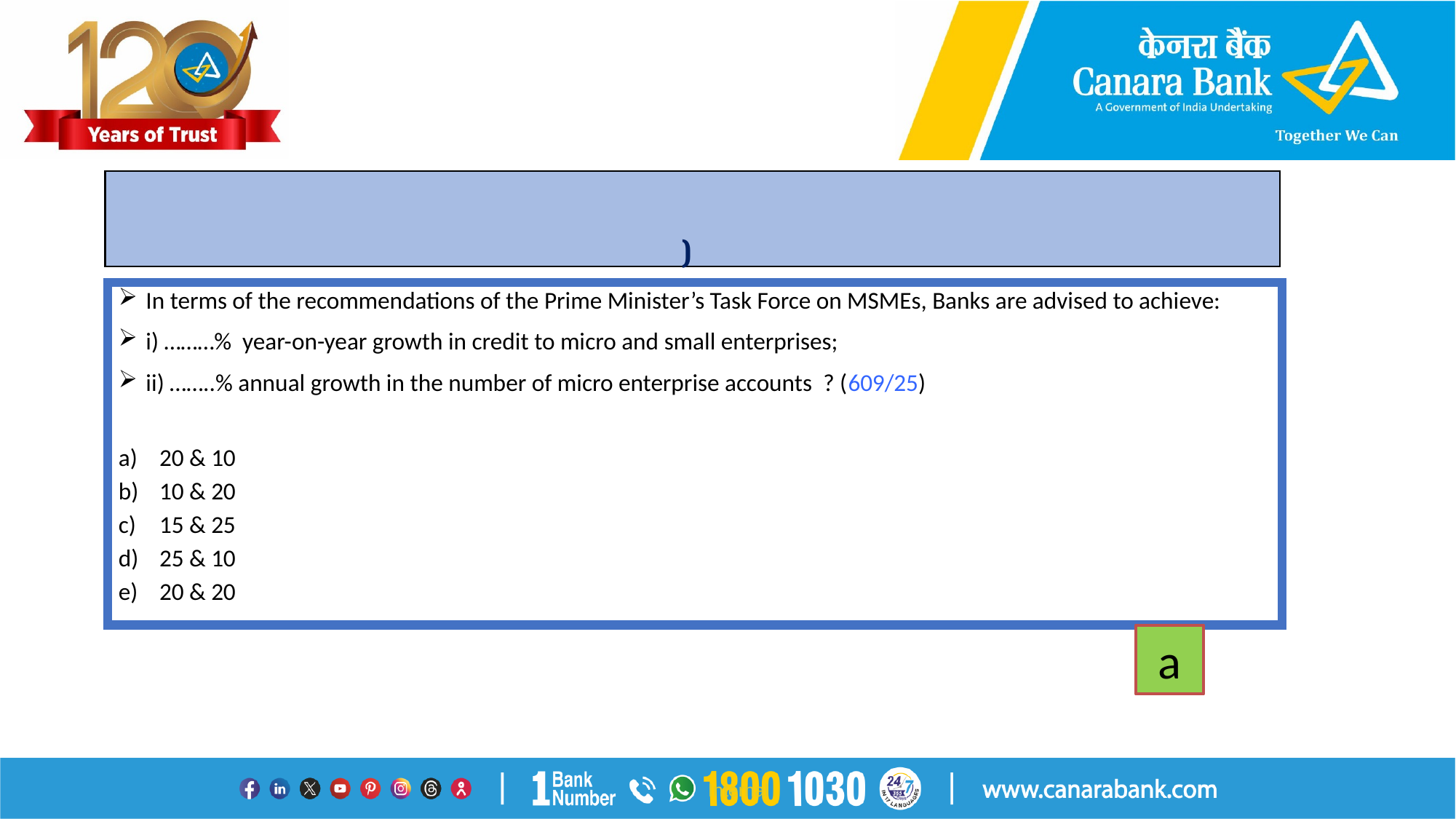

# )
In terms of the recommendations of the Prime Minister’s Task Force on MSMEs, Banks are advised to achieve:
i) ………%  year-on-year growth in credit to micro and small enterprises;
ii) ……..% annual growth in the number of micro enterprise accounts  ? (609/25)

20 & 10
10 & 20
15 & 25
25 & 10
20 & 20

a
Internal